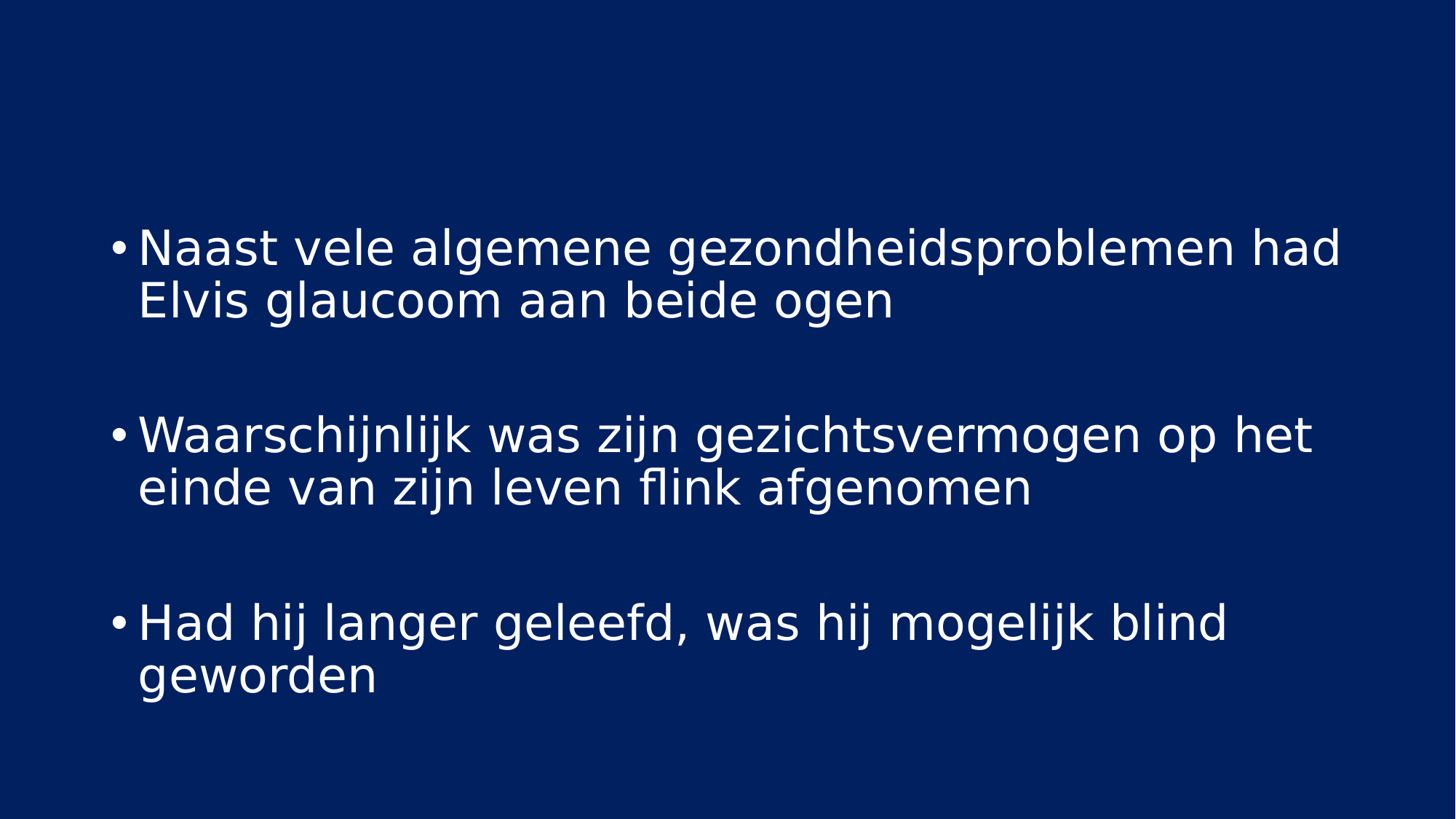

#
Naast vele algemene gezondheidsproblemen had Elvis glaucoom aan beide ogen

Waarschijnlijk was zijn gezichtsvermogen op het einde van zijn leven flink afgenomen

Had hij langer geleefd, was hij mogelijk blind geworden